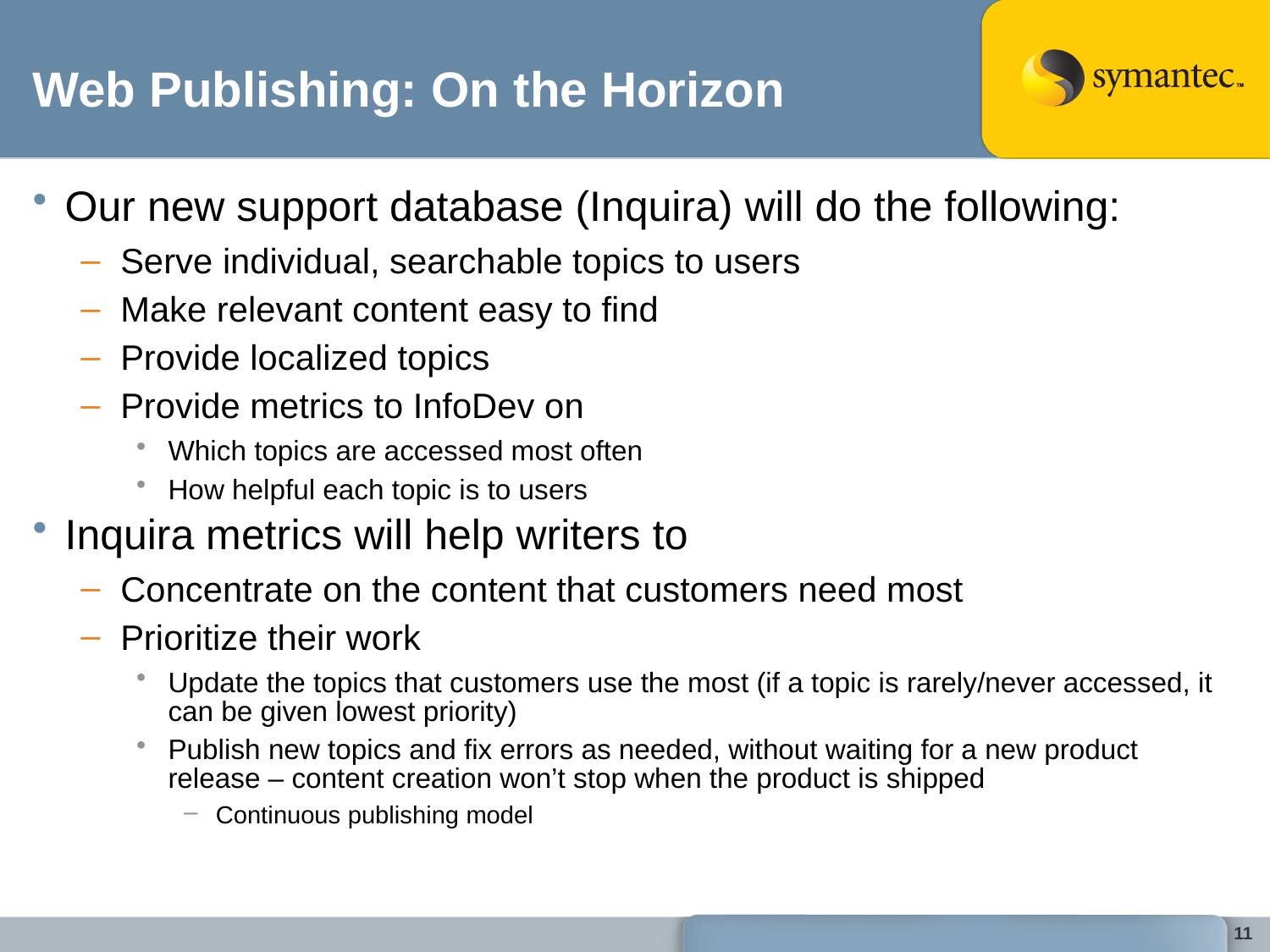

# Web Publishing: On the Horizon
Our new support database (Inquira) will do the following:
Serve individual, searchable topics to users
Make relevant content easy to find
Provide localized topics
Provide metrics to InfoDev on
Which topics are accessed most often
How helpful each topic is to users
Inquira metrics will help writers to
Concentrate on the content that customers need most
Prioritize their work
Update the topics that customers use the most (if a topic is rarely/never accessed, it can be given lowest priority)
Publish new topics and fix errors as needed, without waiting for a new product release – content creation won’t stop when the product is shipped
Continuous publishing model
11